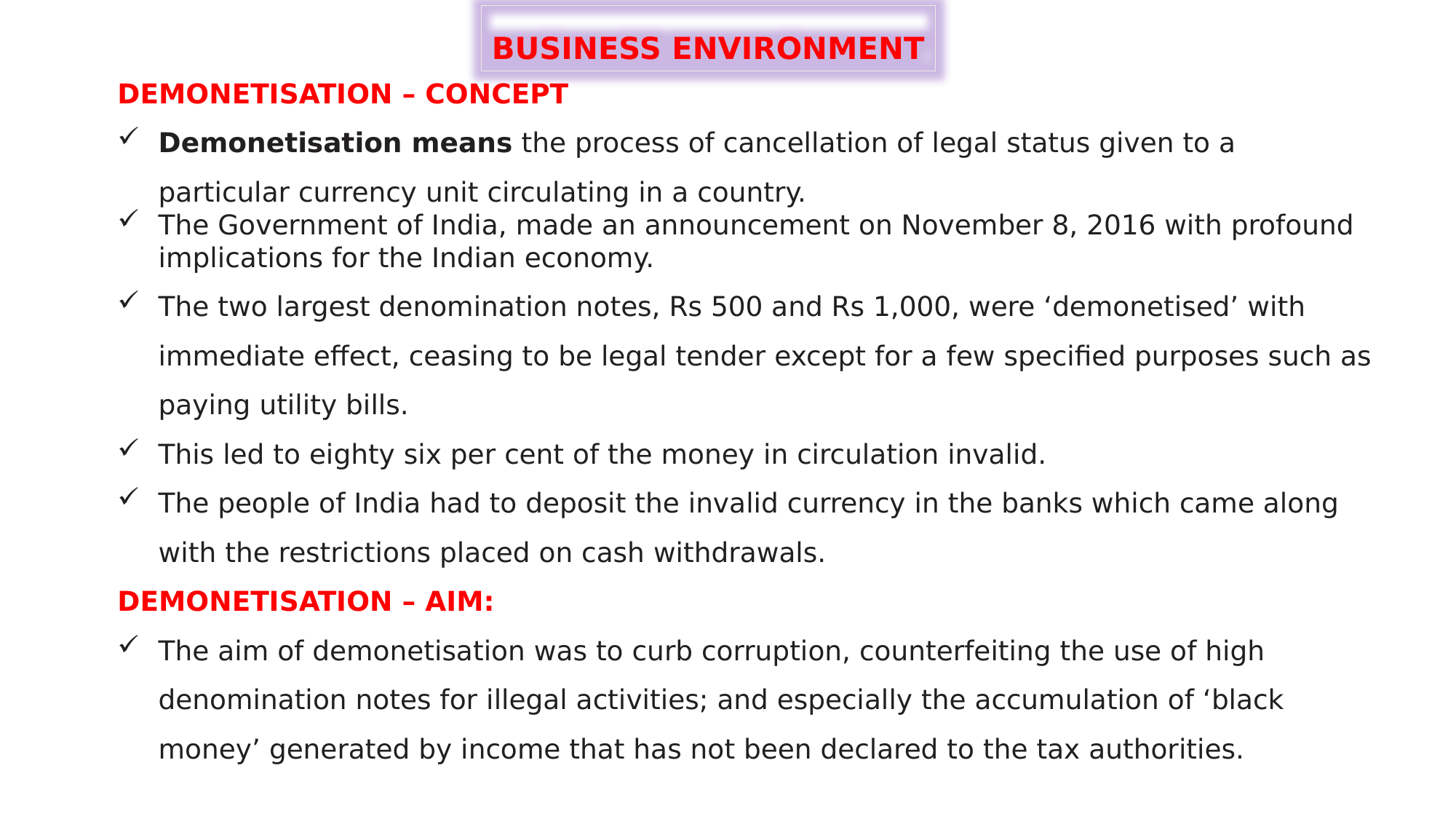

BUSINESS ENVIRONMENT
DEMONETISATION – CONCEPT
Demonetisation means the process of cancellation of legal status given to a particular currency unit circulating in a country.
The Government of India, made an announcement on November 8, 2016 with profound implications for the Indian economy.
The two largest denomination notes, Rs 500 and Rs 1,000, were ‘demonetised’ with immediate effect, ceasing to be legal tender except for a few specified purposes such as paying utility bills.
This led to eighty six per cent of the money in circulation invalid.
The people of India had to deposit the invalid currency in the banks which came along with the restrictions placed on cash withdrawals.
DEMONETISATION – AIM:
The aim of demonetisation was to curb corruption, counterfeiting the use of high denomination notes for illegal activities; and especially the accumulation of ‘black money’ generated by income that has not been declared to the tax authorities.